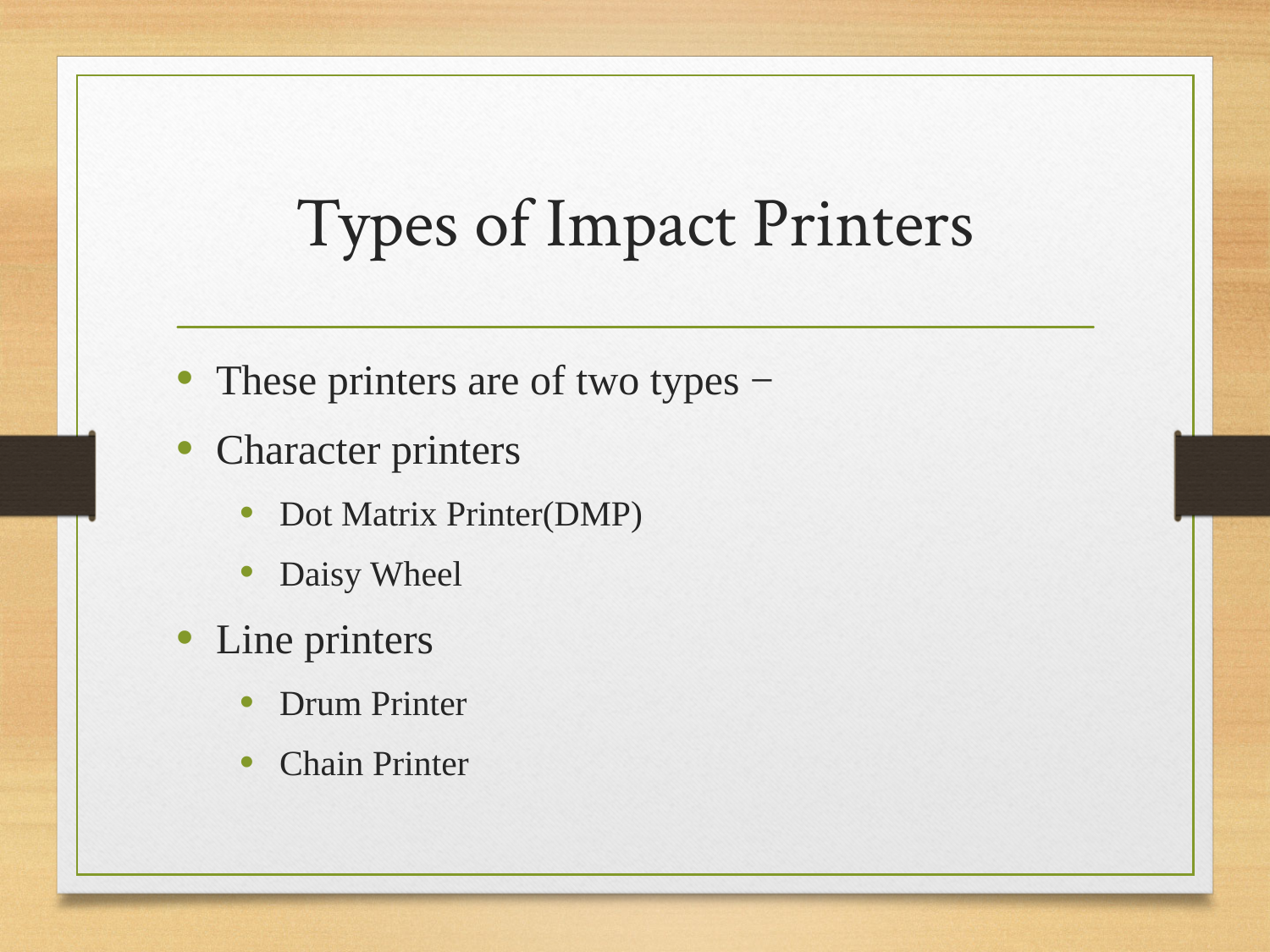

# Types of Impact Printers
These printers are of two types −
Character printers
Dot Matrix Printer(DMP)
Daisy Wheel
Line printers
Drum Printer
Chain Printer